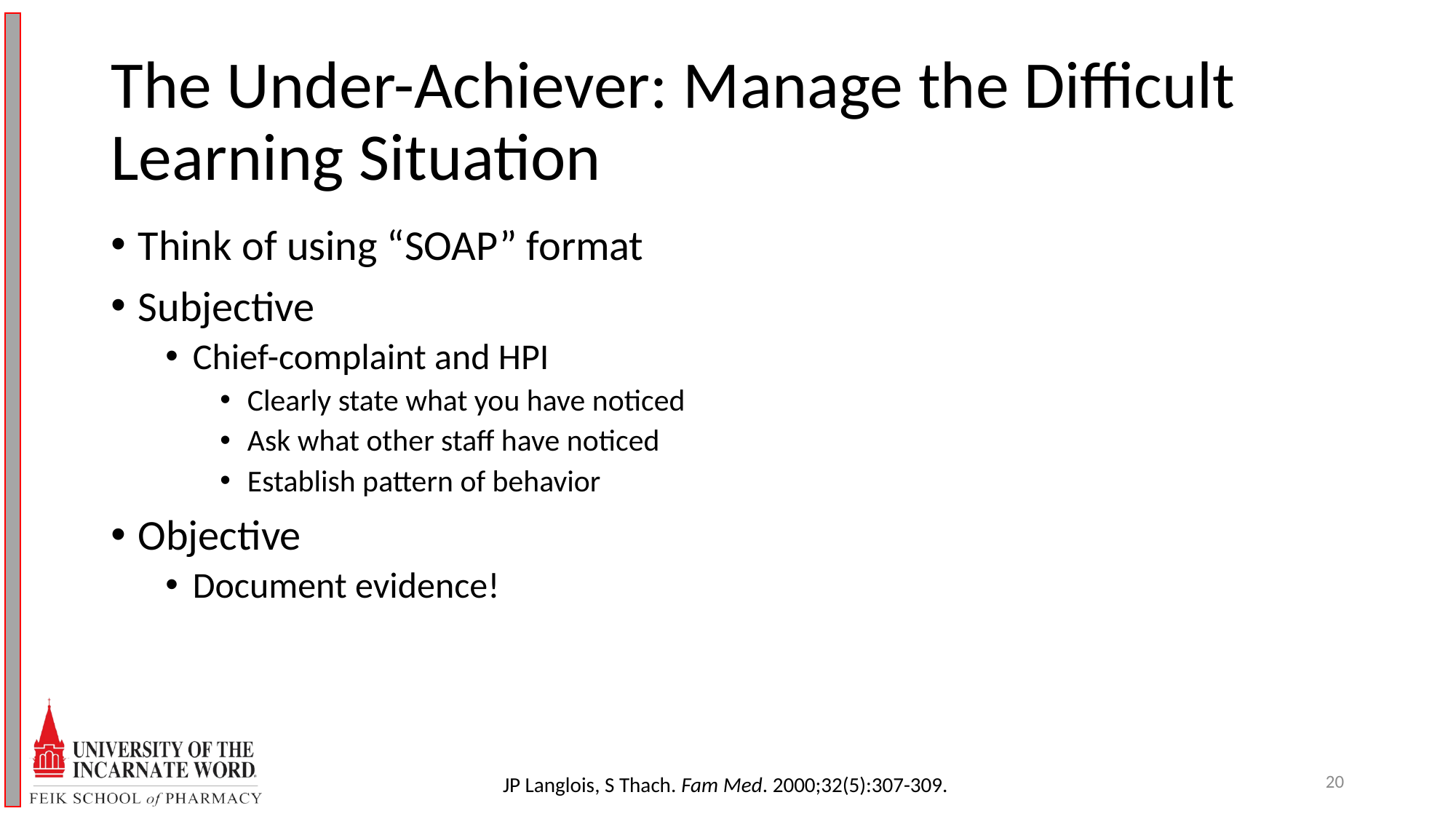

# The Under-Achiever: Manage the Difficult Learning Situation
Think of using “SOAP” format
Subjective
Chief-complaint and HPI
Clearly state what you have noticed
Ask what other staff have noticed
Establish pattern of behavior
Objective
Document evidence!
20
JP Langlois, S Thach. Fam Med. 2000;32(5):307-309.